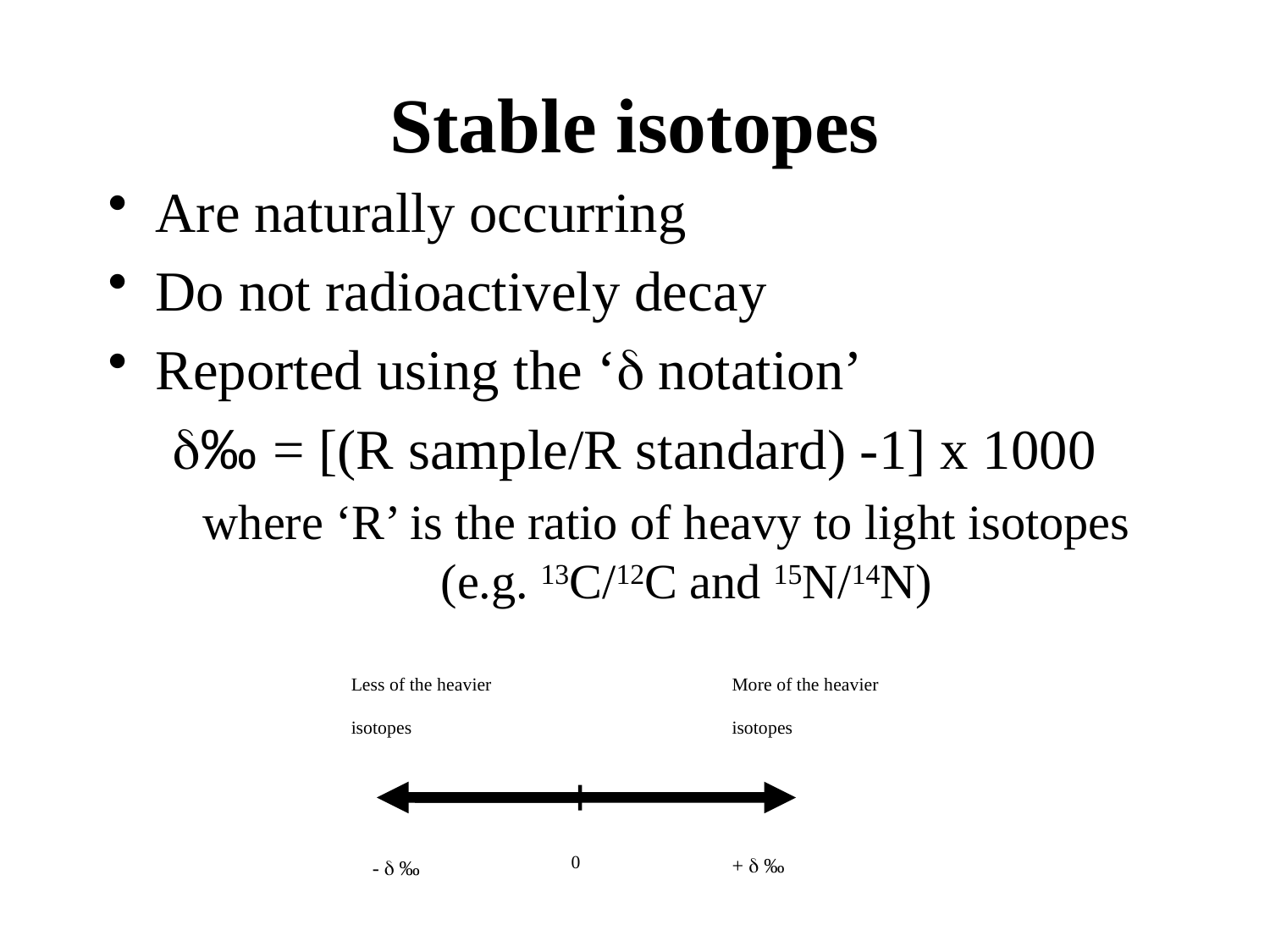

# Stable isotopes
Are naturally occurring
Do not radioactively decay
Reported using the ‘δ notation’
δ‰ = [(R sample/R standard) -1] x 1000
where ‘R’ is the ratio of heavy to light isotopes (e.g. 13C/12C and 15N/14N)

Less of the heavier isotopes
More of the heavier isotopes

  0
+ δ ‰
- δ ‰